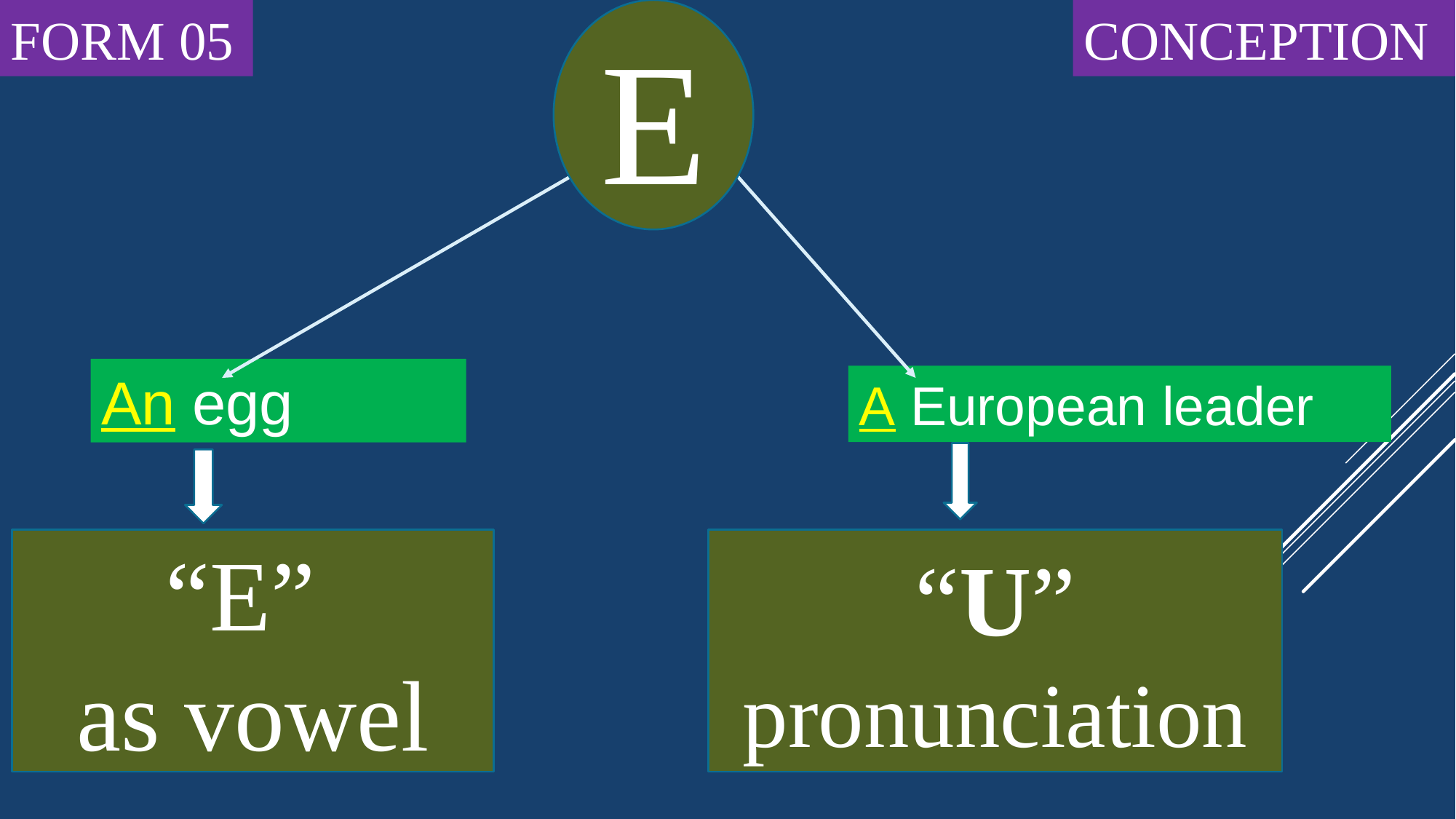

FORM 05
E
CONCEPTION
An egg
A European leader

“E”
as vowel
“U”
pronunciation